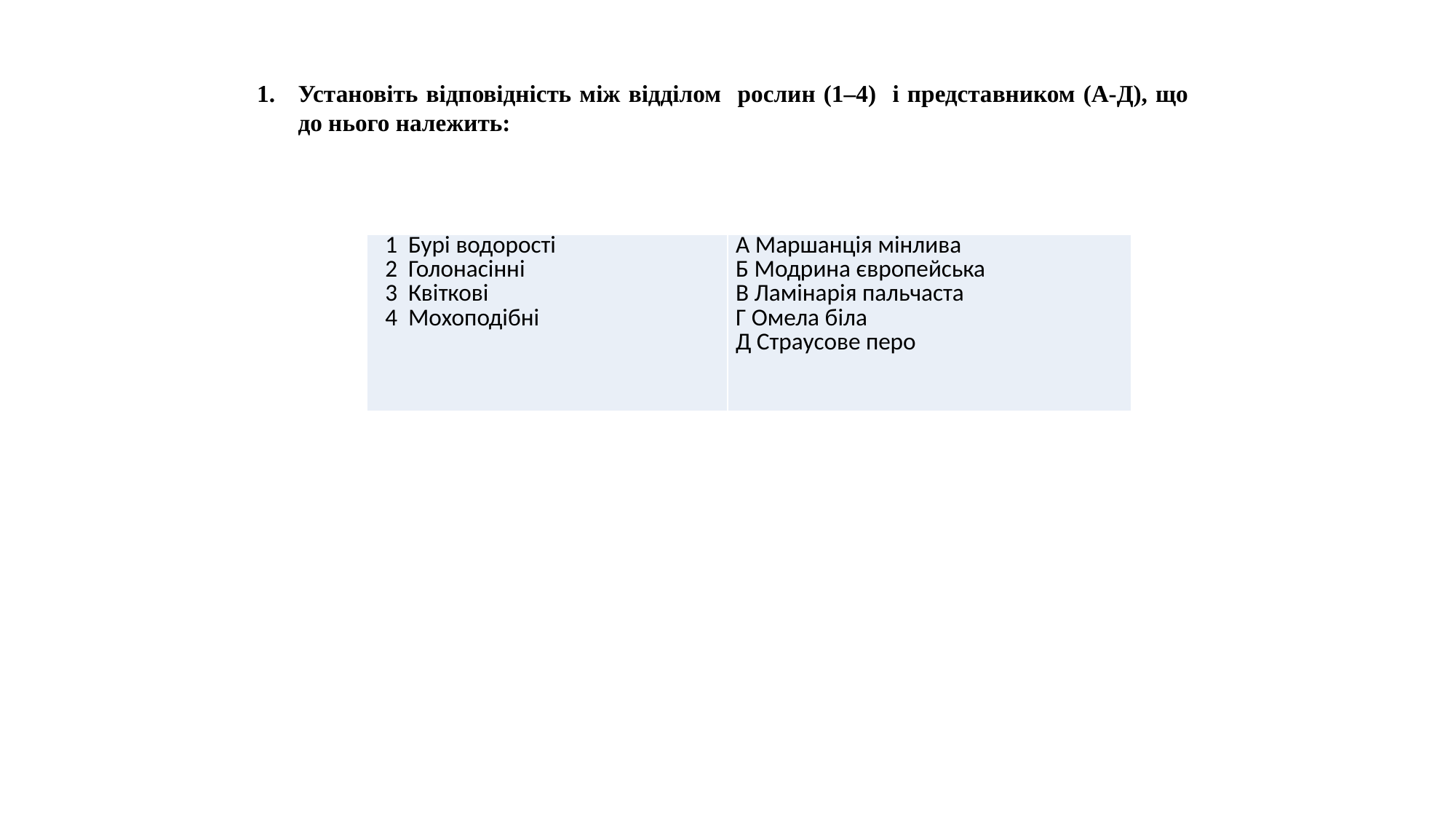

Установіть відповідність між відділом  рослин (1–4)  і представником (А-Д), що до нього належить:
| 1 Бурі водорості 2 Голонасінні 3 Квіткові 4 Мохоподібні | А Маршанція мінлива Б Модрина європейська В Ламінарія пальчаста Г Омела біла Д Страусове перо |
| --- | --- |